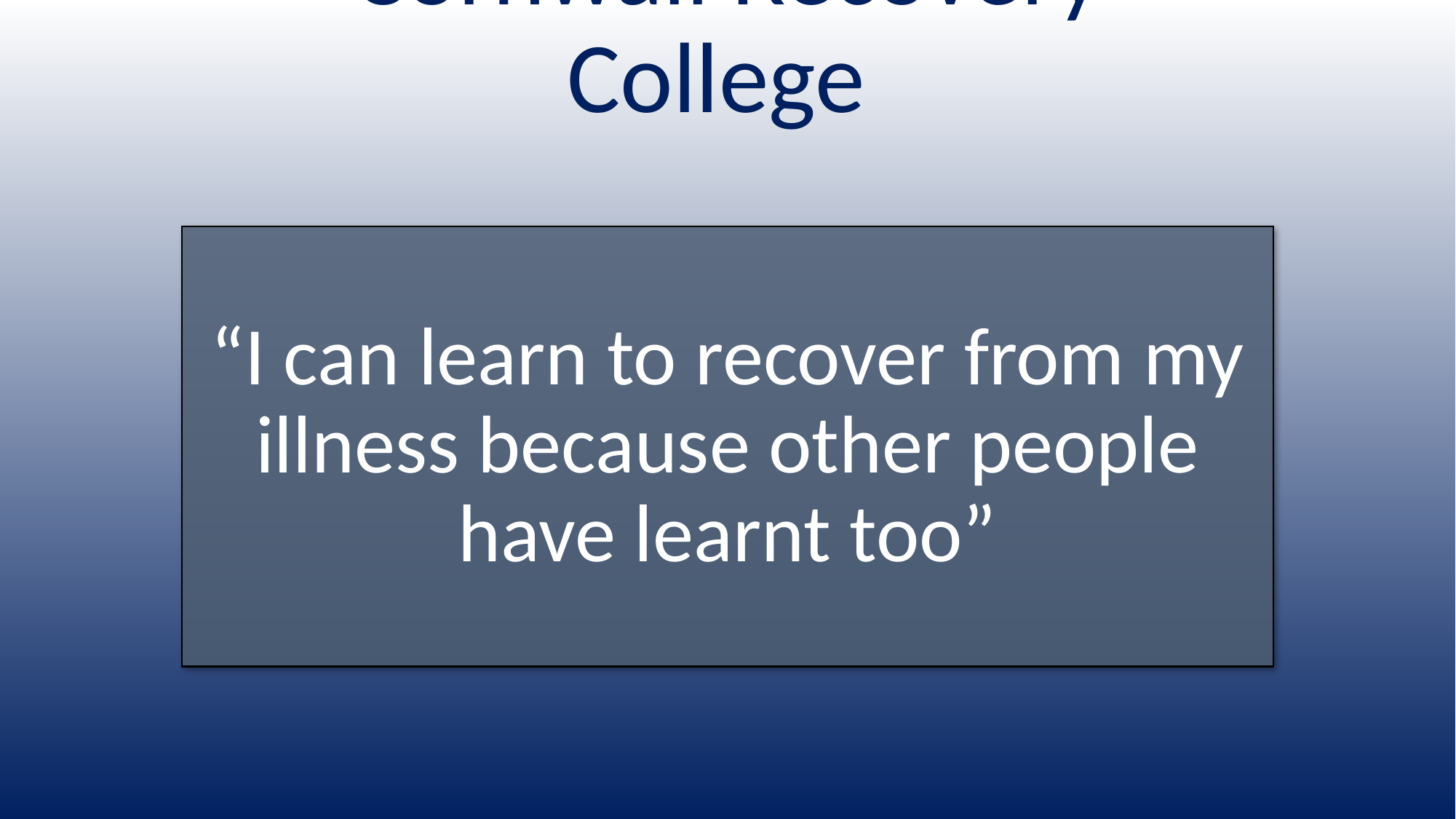

# Cornwall Recovery College
“I can learn to recover from my illness because other people have learnt too”